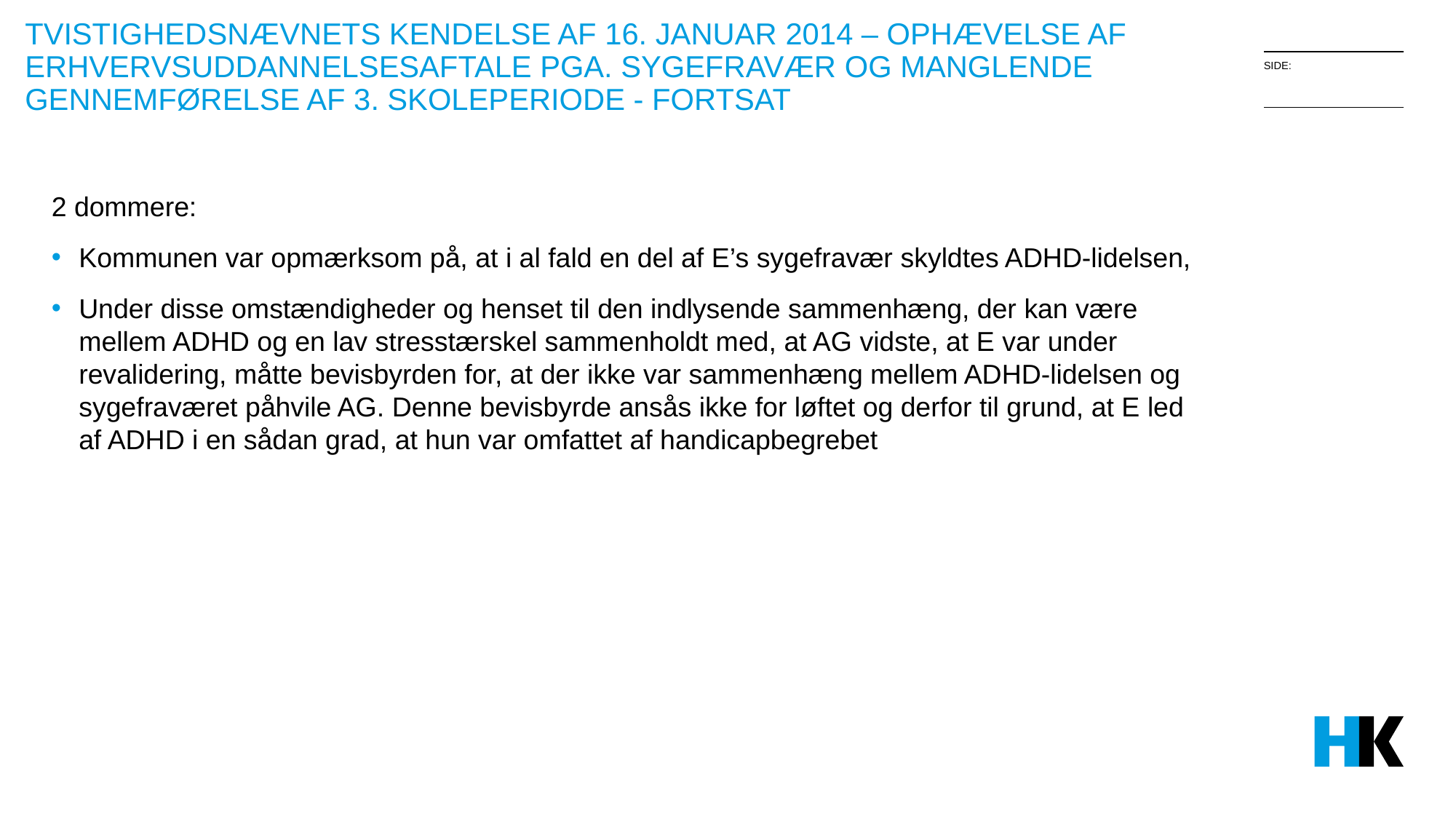

# TVISTIGHEDSNÆVNETS KENDELSE AF 16. JANUAR 2014 – Ophævelse af erhvervsuddannelsesaftale pga. sygefravær og manglende gennemførelse af 3. skoleperiode - fortsat
2 dommere:
Kommunen var opmærksom på, at i al fald en del af E’s sygefravær skyldtes ADHD-lidelsen,
Under disse omstændigheder og henset til den indlysende sammenhæng, der kan være mellem ADHD og en lav stresstærskel sammenholdt med, at AG vidste, at E var under revalidering, måtte bevisbyrden for, at der ikke var sammenhæng mellem ADHD-lidelsen og sygefraværet påhvile AG. Denne bevisbyrde ansås ikke for løftet og derfor til grund, at E led af ADHD i en sådan grad, at hun var omfattet af handicapbegrebet